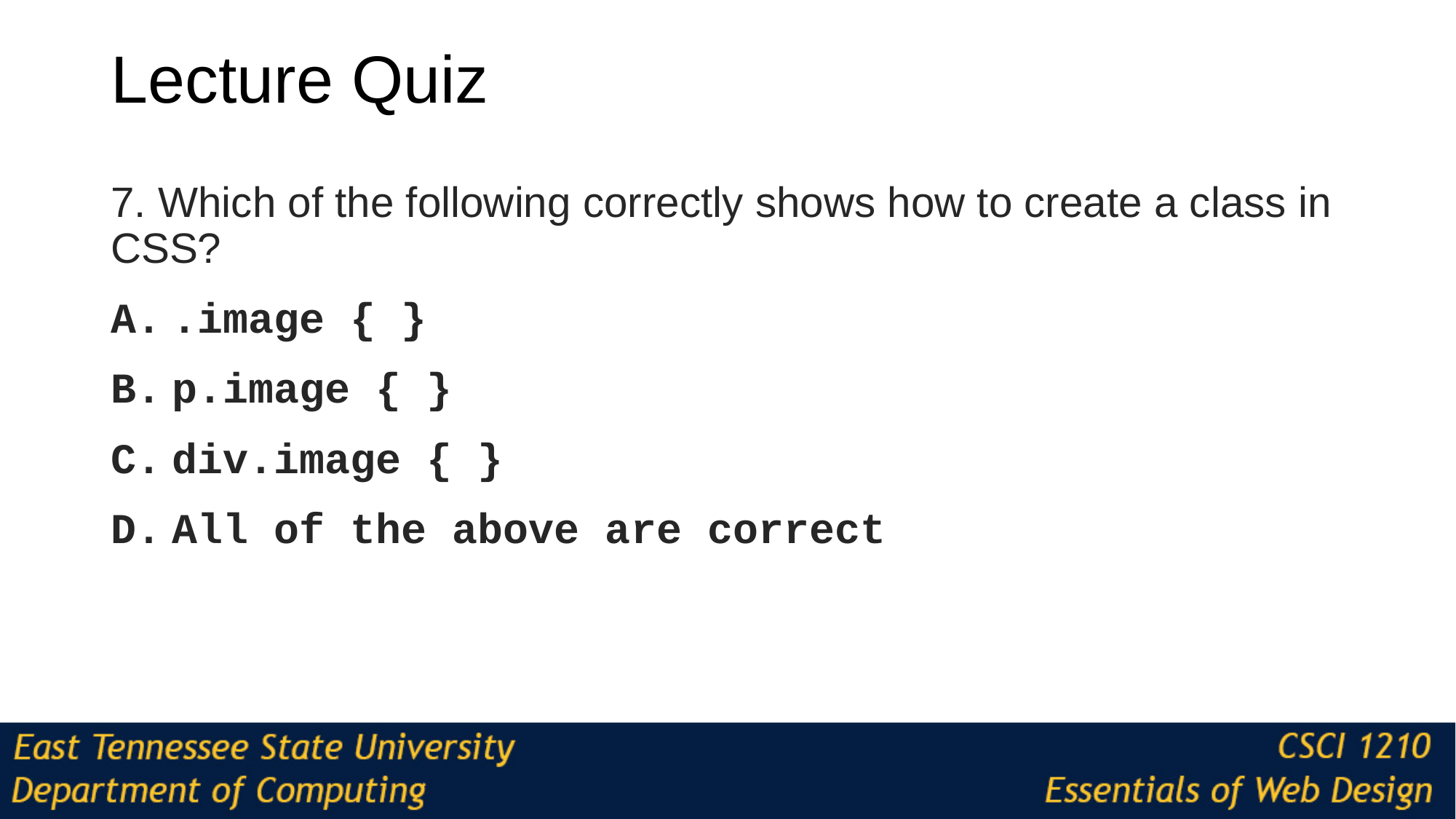

# Lecture Quiz
7. Which of the following correctly shows how to create a class in CSS?
.image { }
p.image { }
div.image { }
All of the above are correct